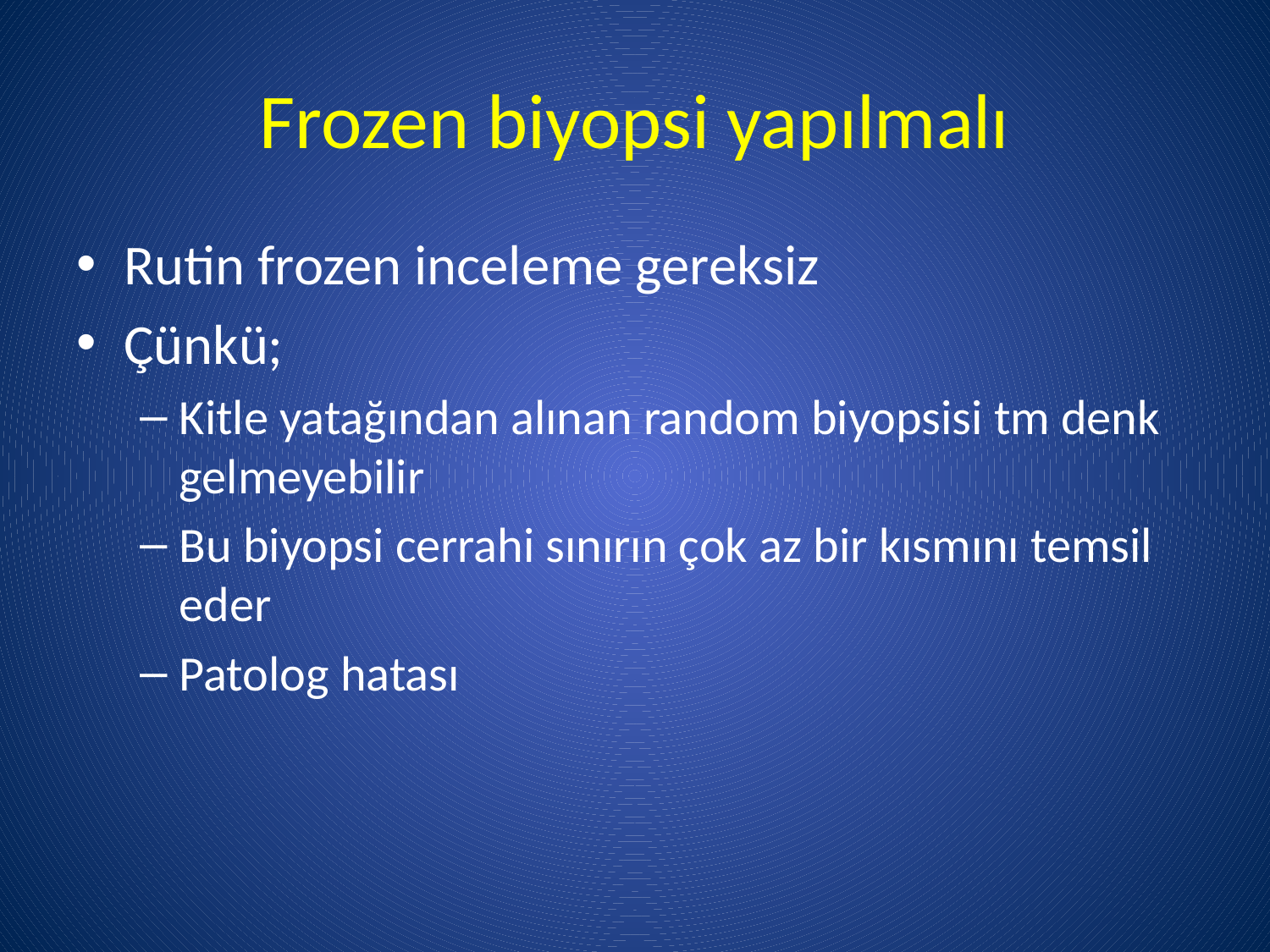

# Frozen biyopsi yapılmalı
Rutin frozen inceleme gereksiz
Çünkü;
Kitle yatağından alınan random biyopsisi tm denk gelmeyebilir
Bu biyopsi cerrahi sınırın çok az bir kısmını temsil eder
Patolog hatası